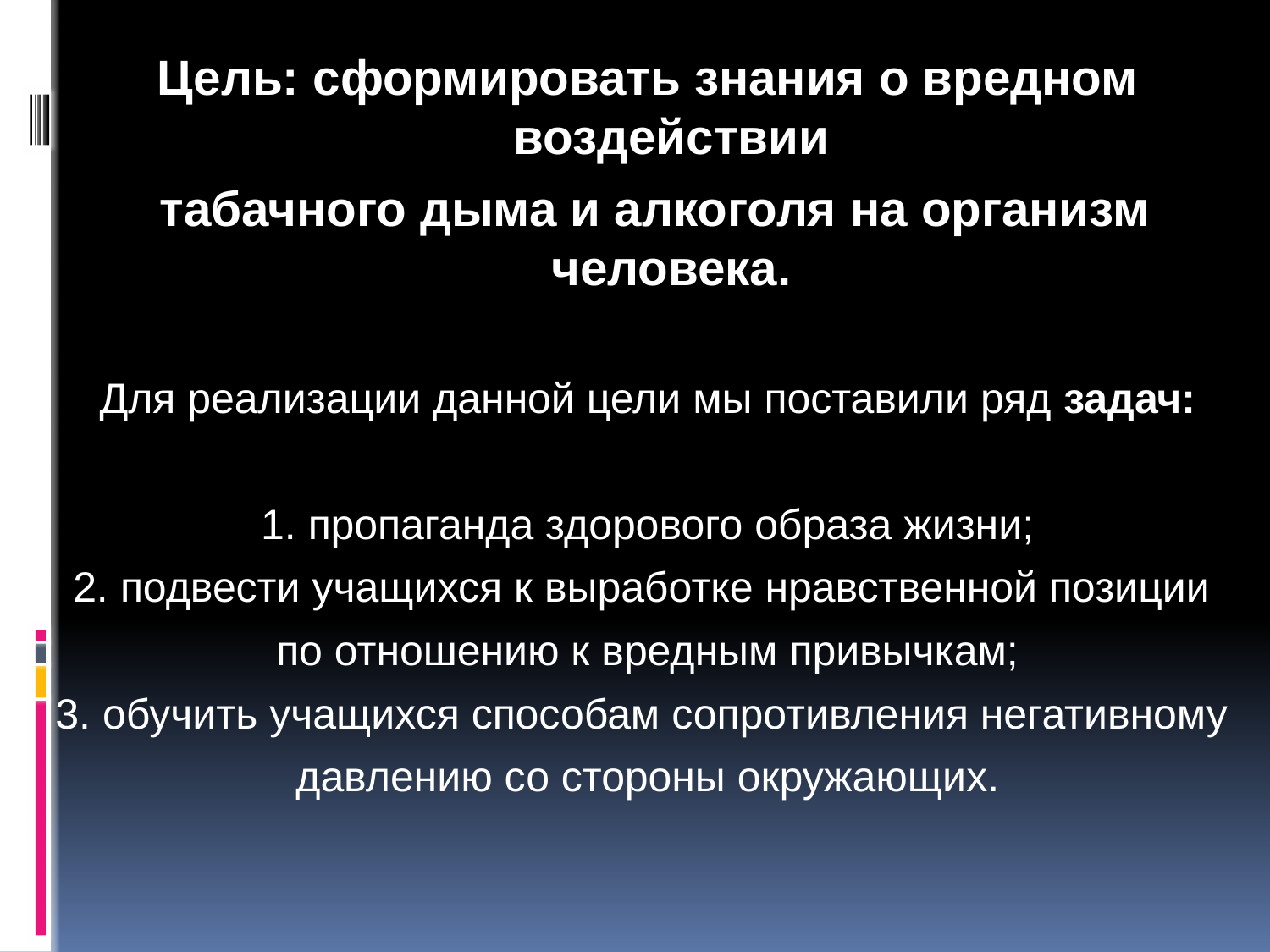

# Цель: сформировать знания о вредном воздействии
 табачного дыма и алкоголя на организм человека.

Для реализации данной цели мы поставили ряд задач:

1. пропаганда здорового образа жизни;
2. подвести учащихся к выработке нравственной позиции
по отношению к вредным привычкам;
3. обучить учащихся способам сопротивления негативному
давлению со стороны окружающих.